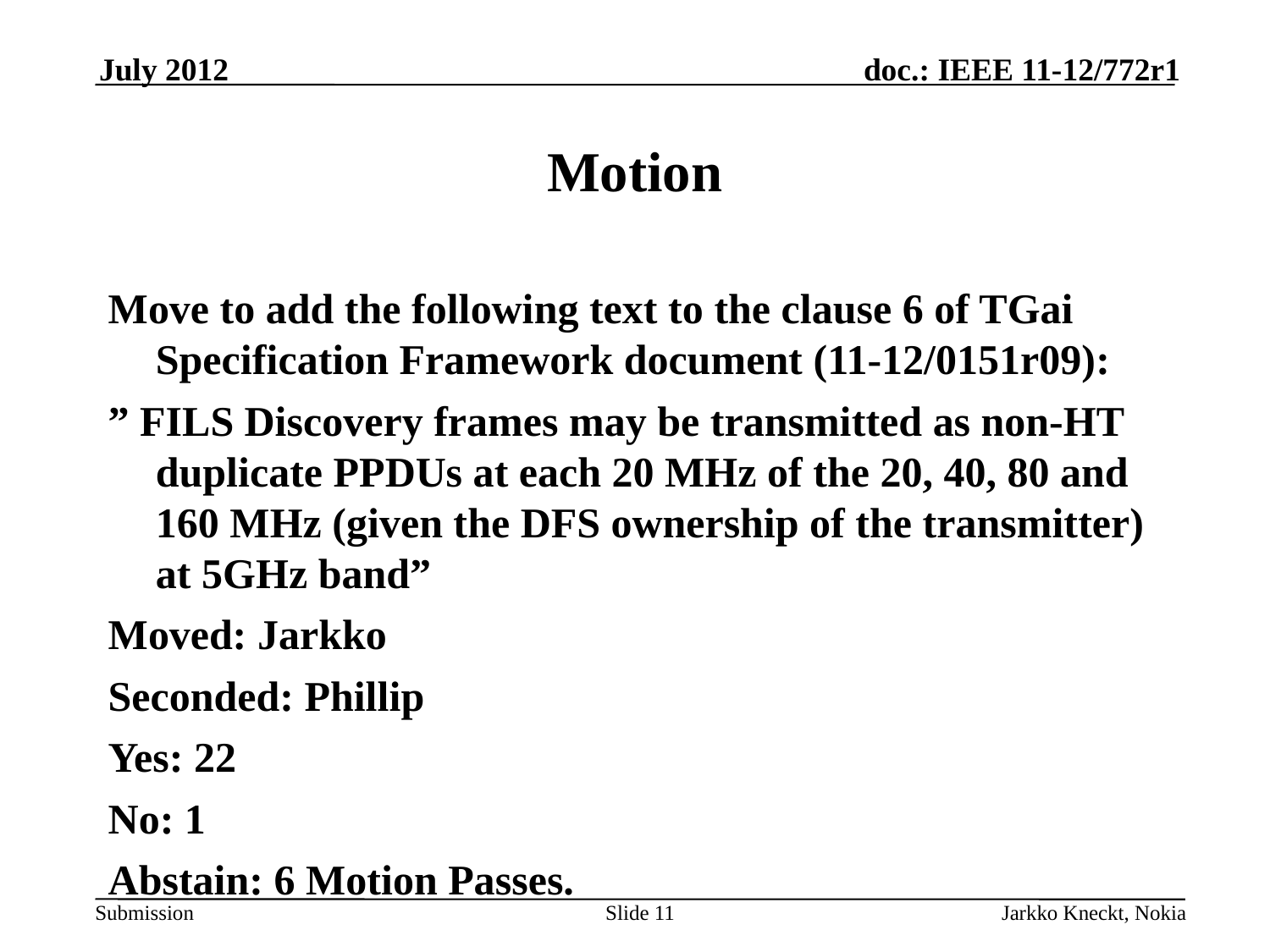

July 2012
# Motion
Move to add the following text to the clause 6 of TGai  Specification Framework document (11-12/0151r09):
” FILS Discovery frames may be transmitted as non-HT duplicate PPDUs at each 20 MHz of the 20, 40, 80 and 160 MHz (given the DFS ownership of the transmitter) at 5GHz band”
Moved: Jarkko
Seconded: Phillip
Yes: 22
No: 1
Abstain: 6 Motion Passes.
Slide 11
Jarkko Kneckt, Nokia